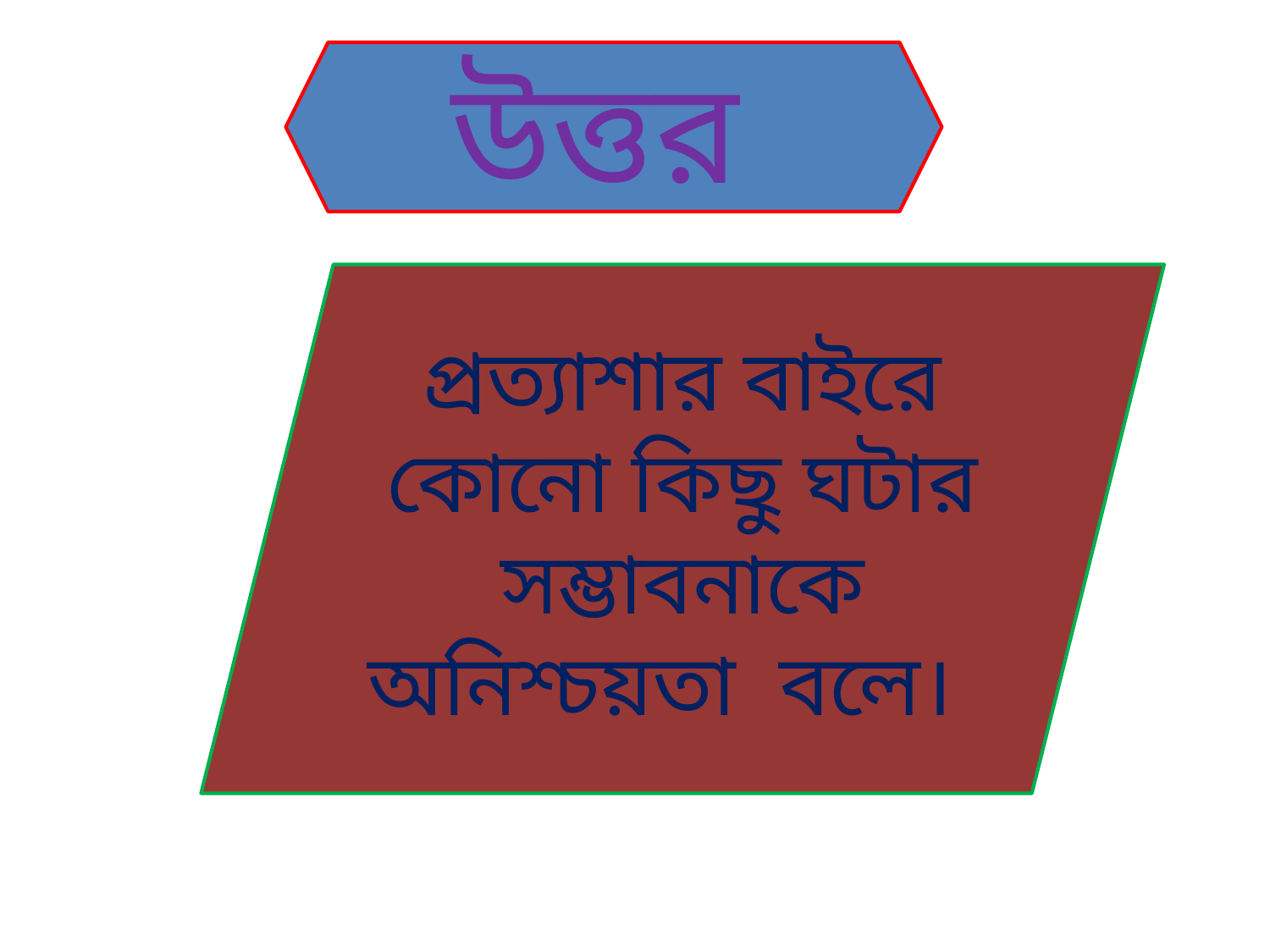

#
উত্তর

প্রত্যাশার বাইরে কোনো কিছু ঘটার সম্ভাবনাকে অনিশ্চয়তা  বলে।